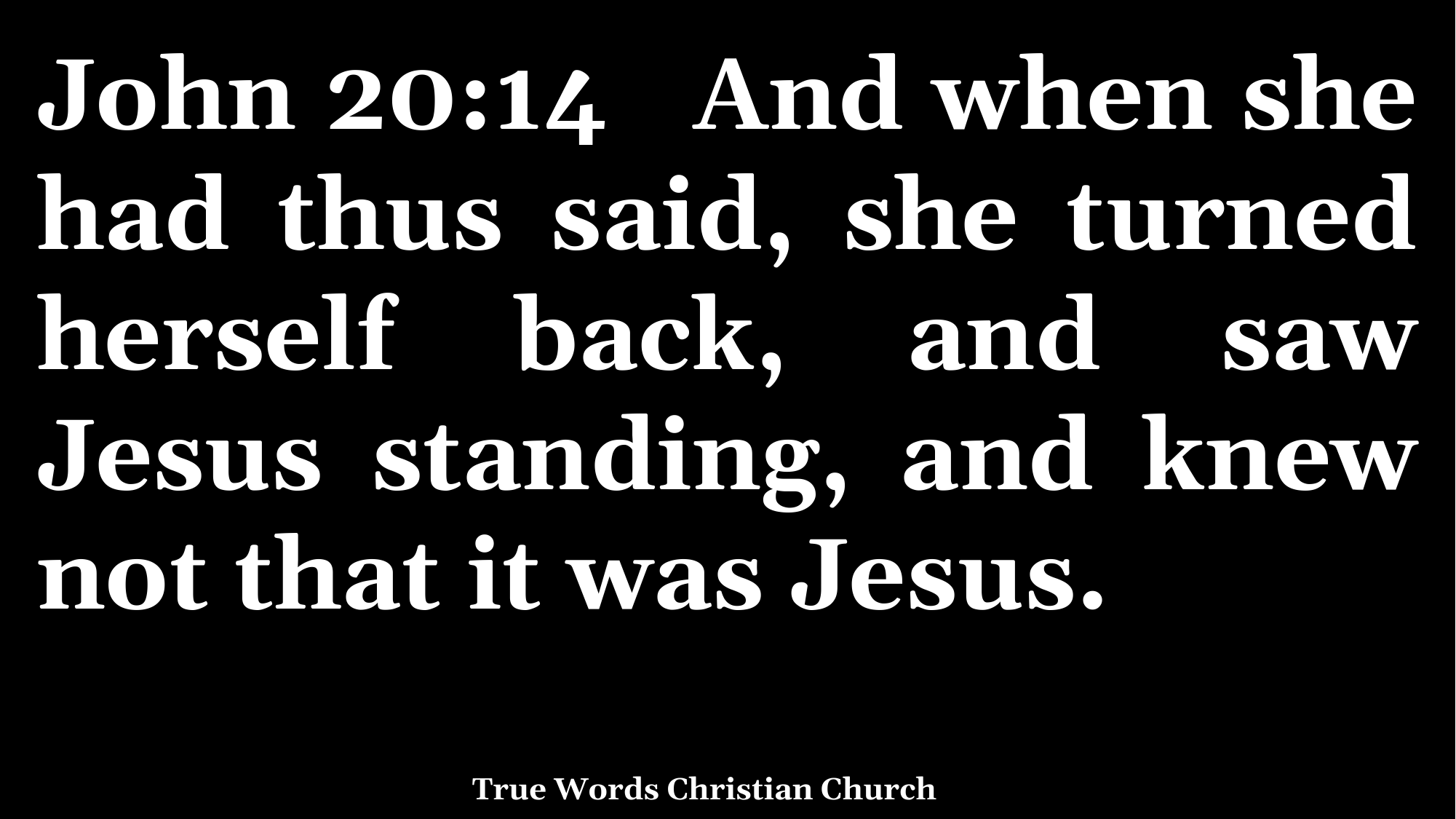

John 20:14   And when she had thus said, she turned herself back, and saw Jesus standing, and knew not that it was Jesus.
True Words Christian Church